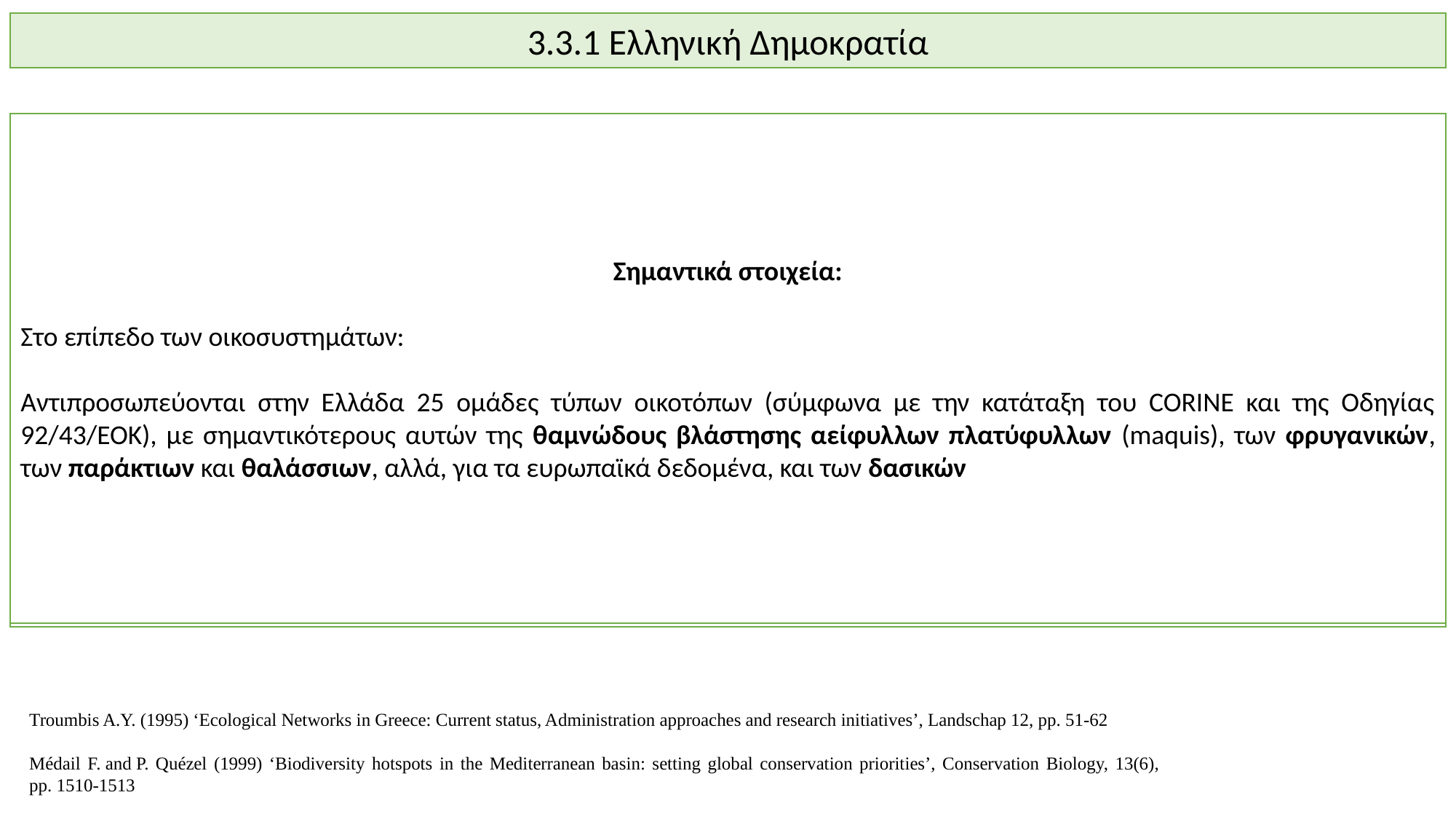

3.3.1 Ελληνική Δημοκρατία
Σημαντικά στοιχεία:

Στο επίπεδο των οικοσυστημάτων:

Αντιπροσωπεύονται στην Ελλάδα 25 ομάδες τύπων οικοτόπων (σύμφωνα με την κατάταξη του CORINE και της Οδηγίας 92/43/ΕΟΚ), με σημαντικότερους αυτών της θαμνώδους βλάστησης αείφυλλων πλατύφυλλων (maquis), των φρυγανικών, των παράκτιων και θαλάσσιων, αλλά, για τα ευρωπαϊκά δεδομένα, και των δασικών
Σημαντικά στοιχεία:

Η Ελλάδα, είναι από τις πλουσιότερες χώρες σε όλα τα συστατικά που συνθέτουν την βιοποικιλότητα (biodiversity hotspot):

30.000 είδη ζώων
5.750 είδη φυτών (περισσότερα από 1278 ενδημικά)

λόγω:
της γεωγραφικής της θέσης
του πολυποίκιλου ανάγλυφου
των παραδοσιακών γεωργικών δραστηριοτήτων
της περιορισμένης σε γενικές γραμμές μακροχρόνιας όχλησης από τις παραγωγικές δραστηριότητες
Εξαιτίας του υψηλού ενδημισμού της και επειδή είναι από τα τελευταία καταφύγια πολλών απειλούμενων και σπάνιων στην υπόλοιπη Ευρώπη ειδών, η Ελλάδα αποτελεί σημαντική περιοχή για την ευρωπαϊκή και μεσογειακή πανίδα και χλωρίδα
Troumbis A.Y. (1995) ‘Εcological Networks in Greece: Current status, Administration approaches and research initiatives’, Landschap 12, pp. 51-62

Médail F. and P. Quézel (1999) ‘Biodiversity hotspots in the Mediterranean basin: setting global conservation priorities’, Conservation Biology, 13(6), pp. 1510-1513